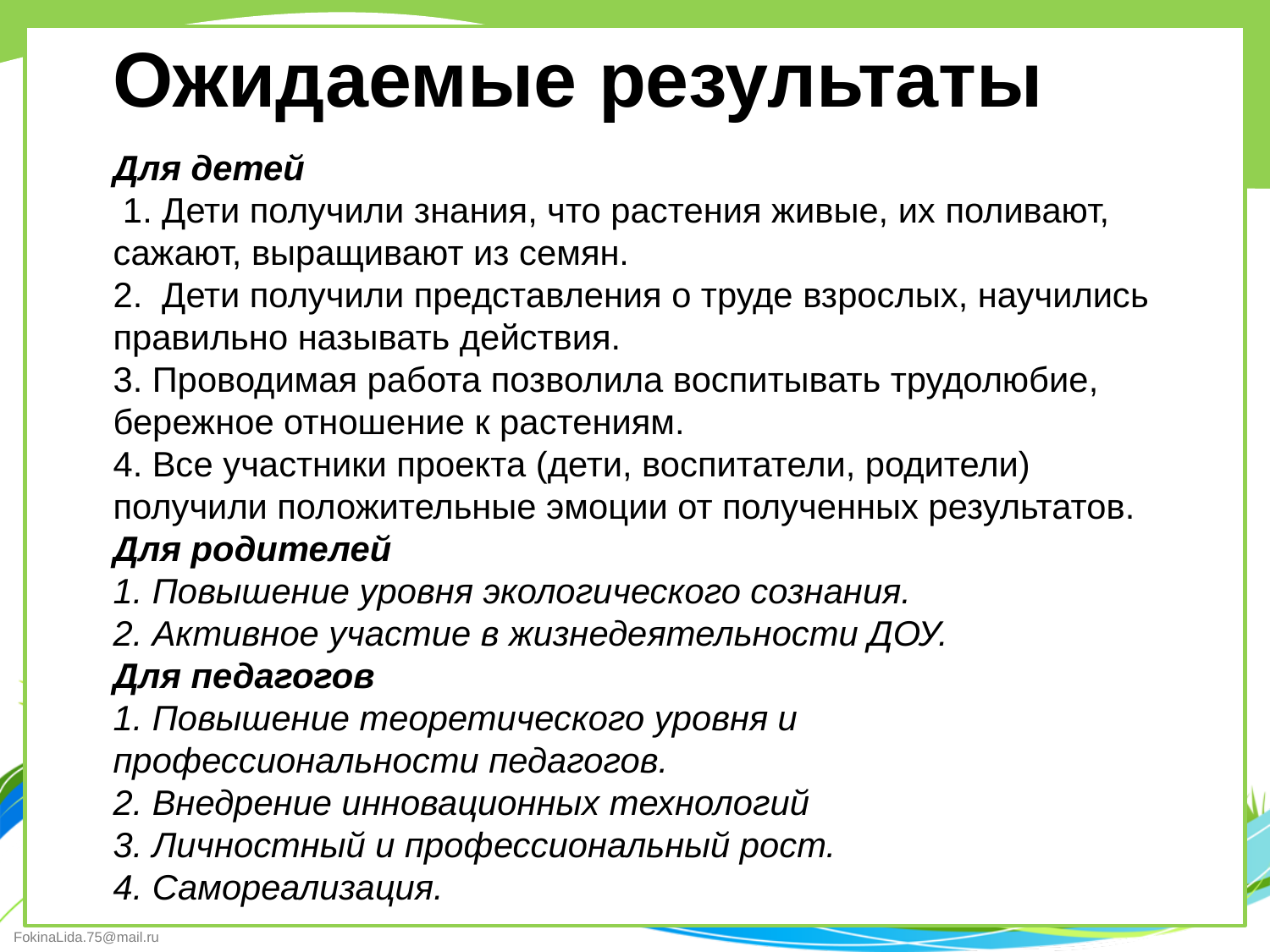

Ожидаемые результаты
# Для детей 1. Дети получили знания, что растения живые, их поливают, сажают, выращивают из семян. 2.  Дети получили представления о труде взрослых, научились правильно называть действия. 3. Проводимая работа позволила воспитывать трудолюбие, бережное отношение к растениям. 4. Все участники проекта (дети, воспитатели, родители) получили положительные эмоции от полученных результатов. Для родителей 1. Повышение уровня экологического сознания. 2. Активное участие в жизнедеятельности ДОУ. Для педагогов 1. Повышение теоретического уровня и профессиональности педагогов. 2. Внедрение инновационных технологий 3. Личностный и профессиональный рост. 4. Самореализация.